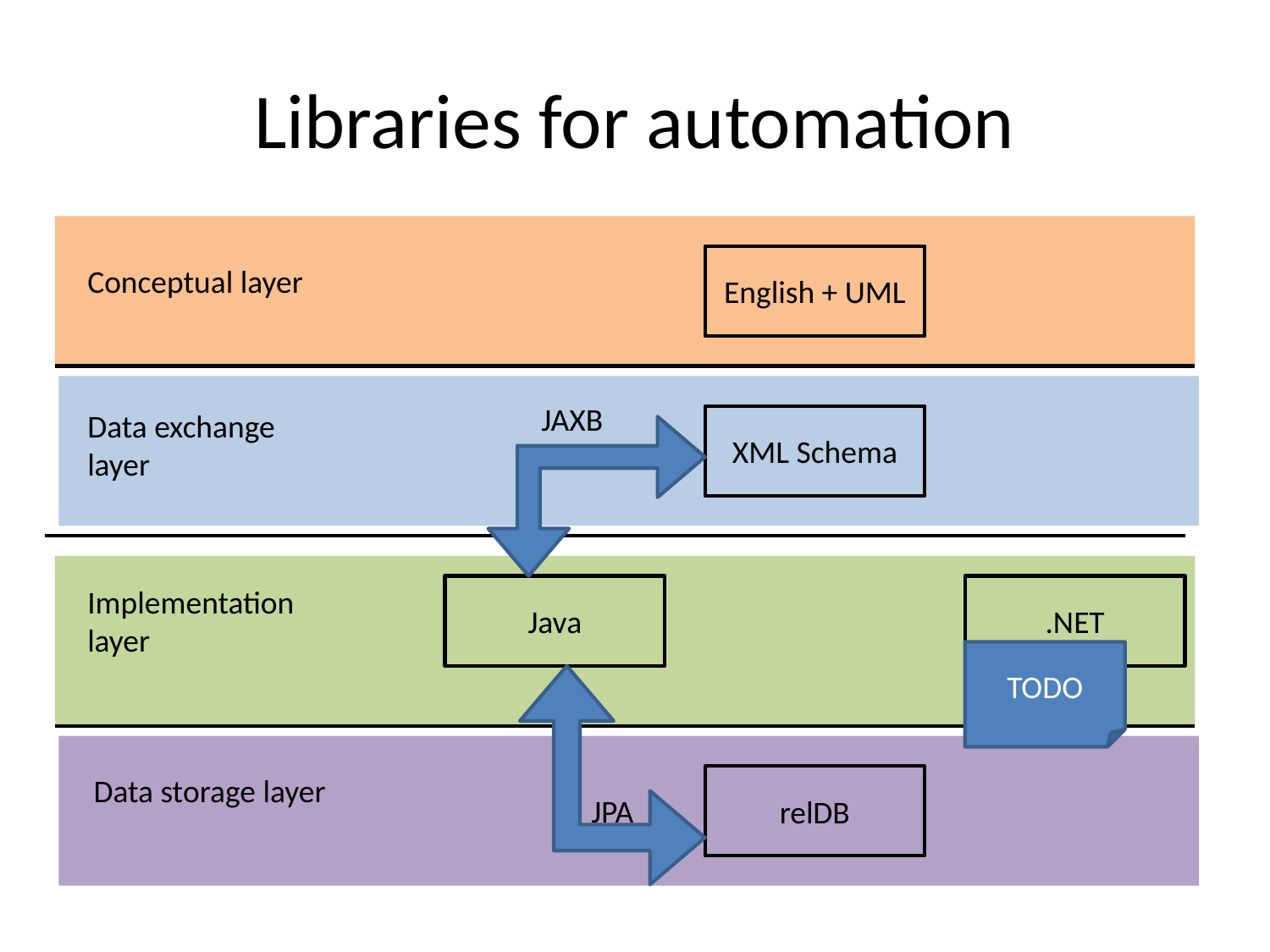

# Libraries for automation

English + UML
Conceptual layer

JAXB
Data exchange layer
XML Schema

Implementation layer
Java
.NET
TODO

Data storage layer
relDB
JPA